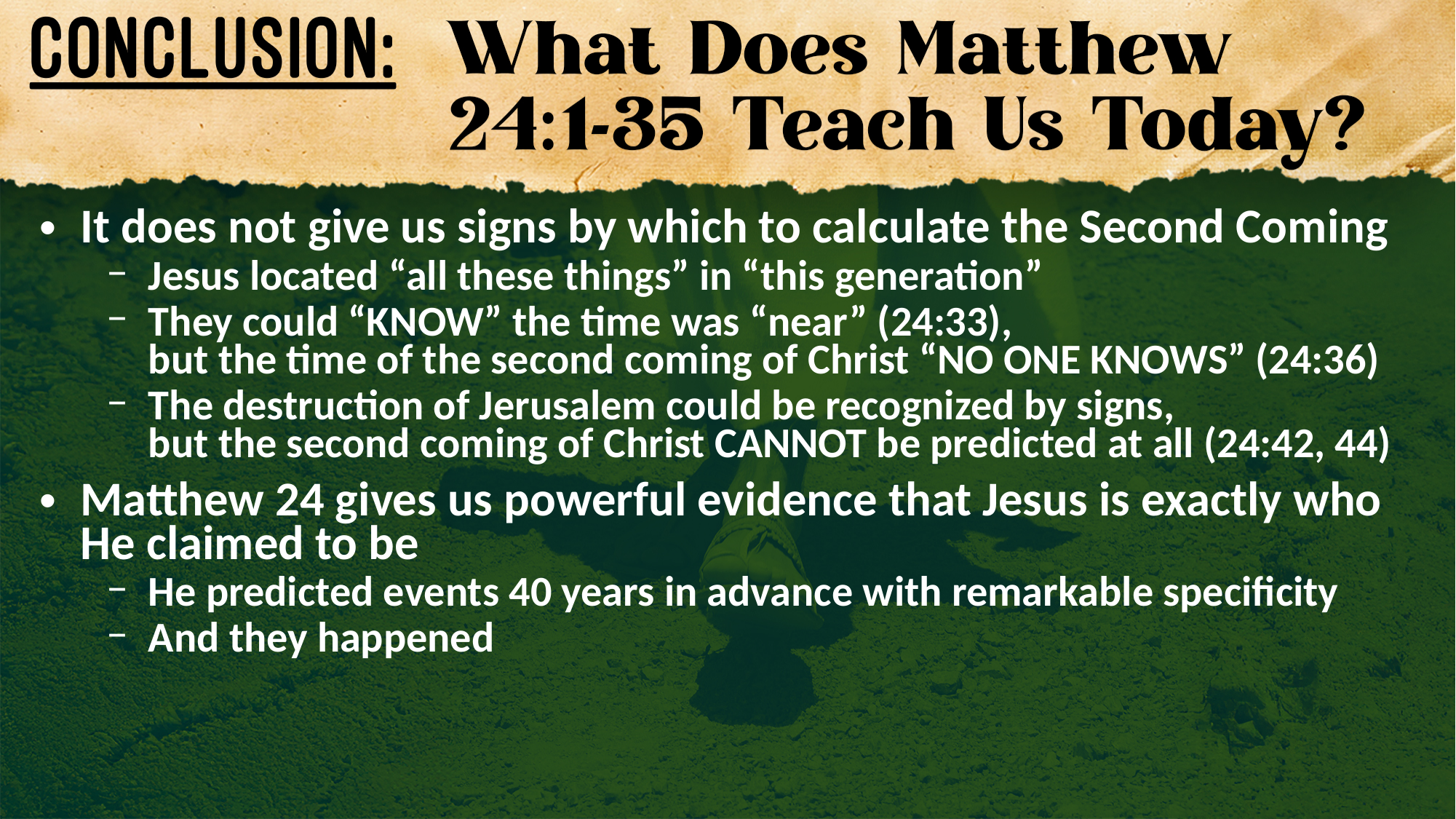

It does not give us signs by which to calculate the Second Coming
Jesus located “all these things” in “this generation”
They could “KNOW” the time was “near” (24:33),
but the time of the second coming of Christ “NO ONE KNOWS” (24:36)
The destruction of Jerusalem could be recognized by signs,
but the second coming of Christ CANNOT be predicted at all (24:42, 44)
Matthew 24 gives us powerful evidence that Jesus is exactly who He claimed to be
He predicted events 40 years in advance with remarkable specificity
And they happened